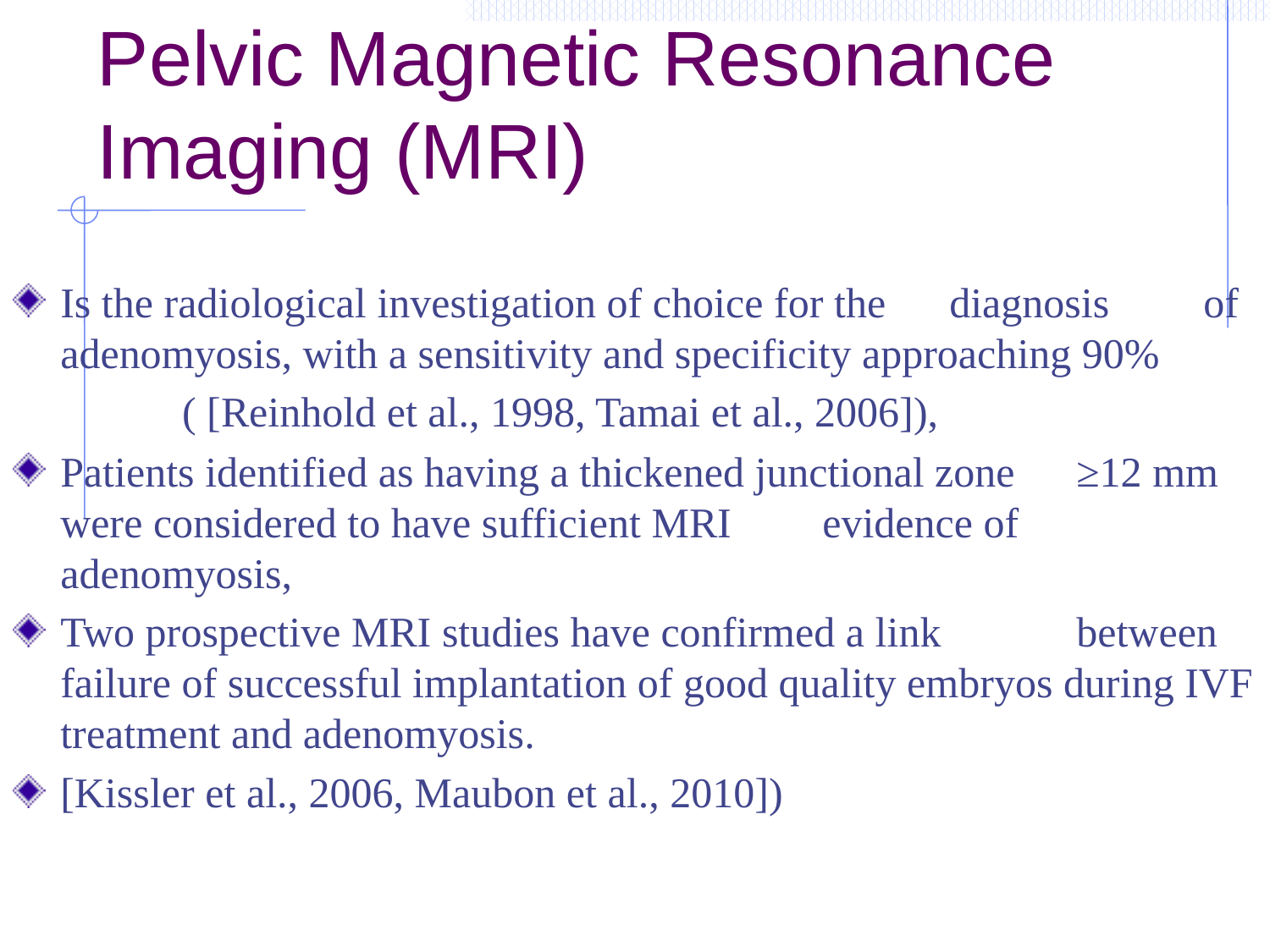

# Pelvic Magnetic Resonance Imaging (MRI)
Is the radiological investigation of choice for the 	diagnosis 	of adenomyosis, with a sensitivity and specificity approaching 90%
	    ( [Reinhold et al., 1998, Tamai et al., 2006]),
Patients identified as having a thickened junctional zone 	≥12 mm were considered to have sufficient MRI 	evidence of adenomyosis,
Two prospective MRI studies have confirmed a link 	between failure of successful implantation of good quality embryos during IVF treatment and adenomyosis.
[Kissler et al., 2006, Maubon et al., 2010])